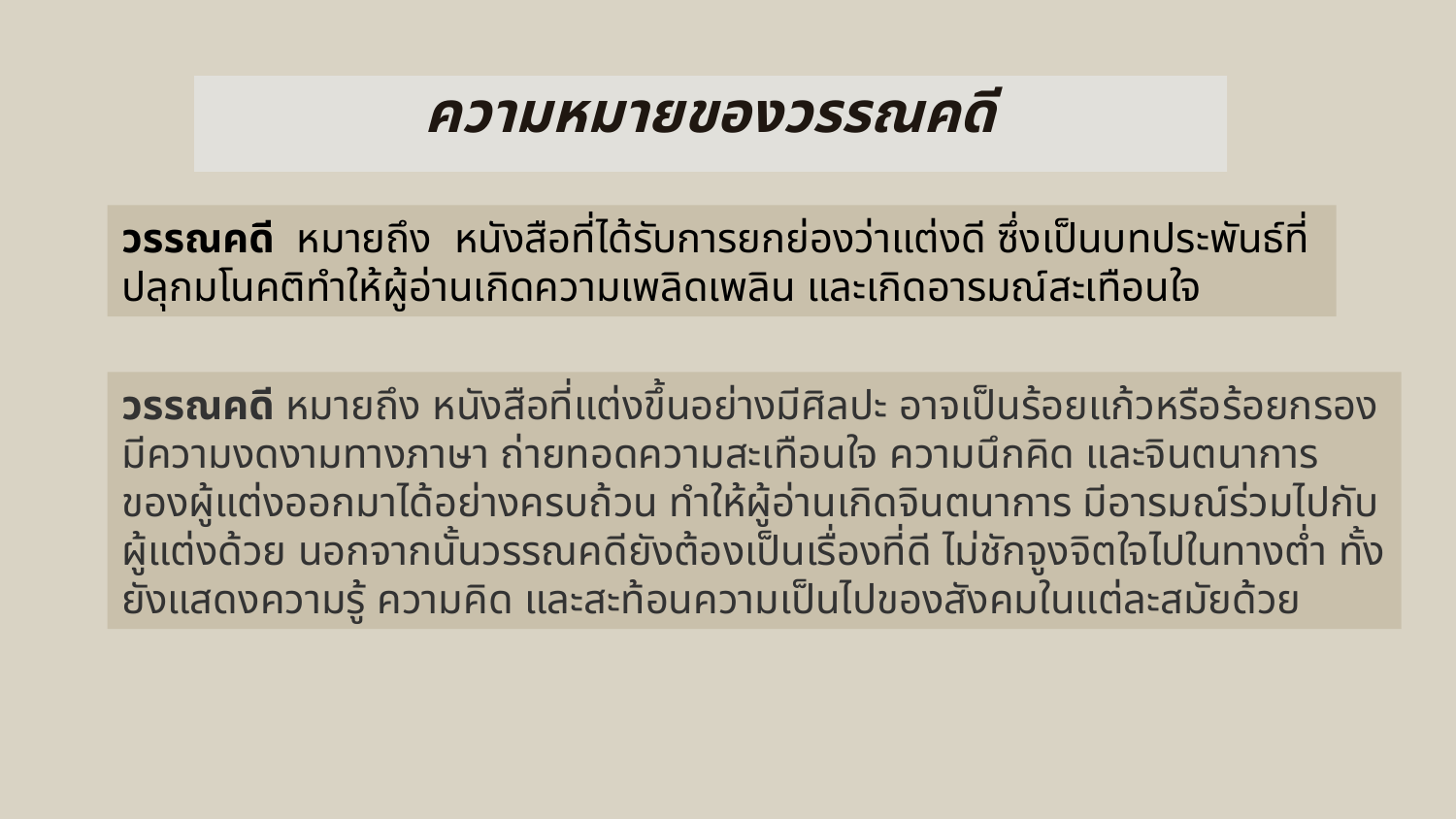

# ความหมายของวรรณคดี
วรรณคดี  หมายถึง  หนังสือที่ได้รับการยกย่องว่าแต่งดี ซึ่งเป็นบทประพันธ์ที่ปลุกมโนคติทำให้ผู้อ่านเกิดความเพลิดเพลิน และเกิดอารมณ์สะเทือนใจ
วรรณคดี หมายถึง หนังสือที่แต่งขึ้นอย่างมีศิลปะ อาจเป็นร้อยแก้วหรือร้อยกรอง มีความงดงามทางภาษา ถ่ายทอดความสะเทือนใจ ความนึกคิด และจินตนาการของผู้แต่งออกมาได้อย่างครบถ้วน ทำให้ผู้อ่านเกิดจินตนาการ มีอารมณ์ร่วมไปกับผู้แต่งด้วย นอกจากนั้นวรรณคดียังต้องเป็นเรื่องที่ดี ไม่ชักจูงจิตใจไปในทางต่ำ ทั้งยังแสดงความรู้ ความคิด และสะท้อนความเป็นไปของสังคมในแต่ละสมัยด้วย